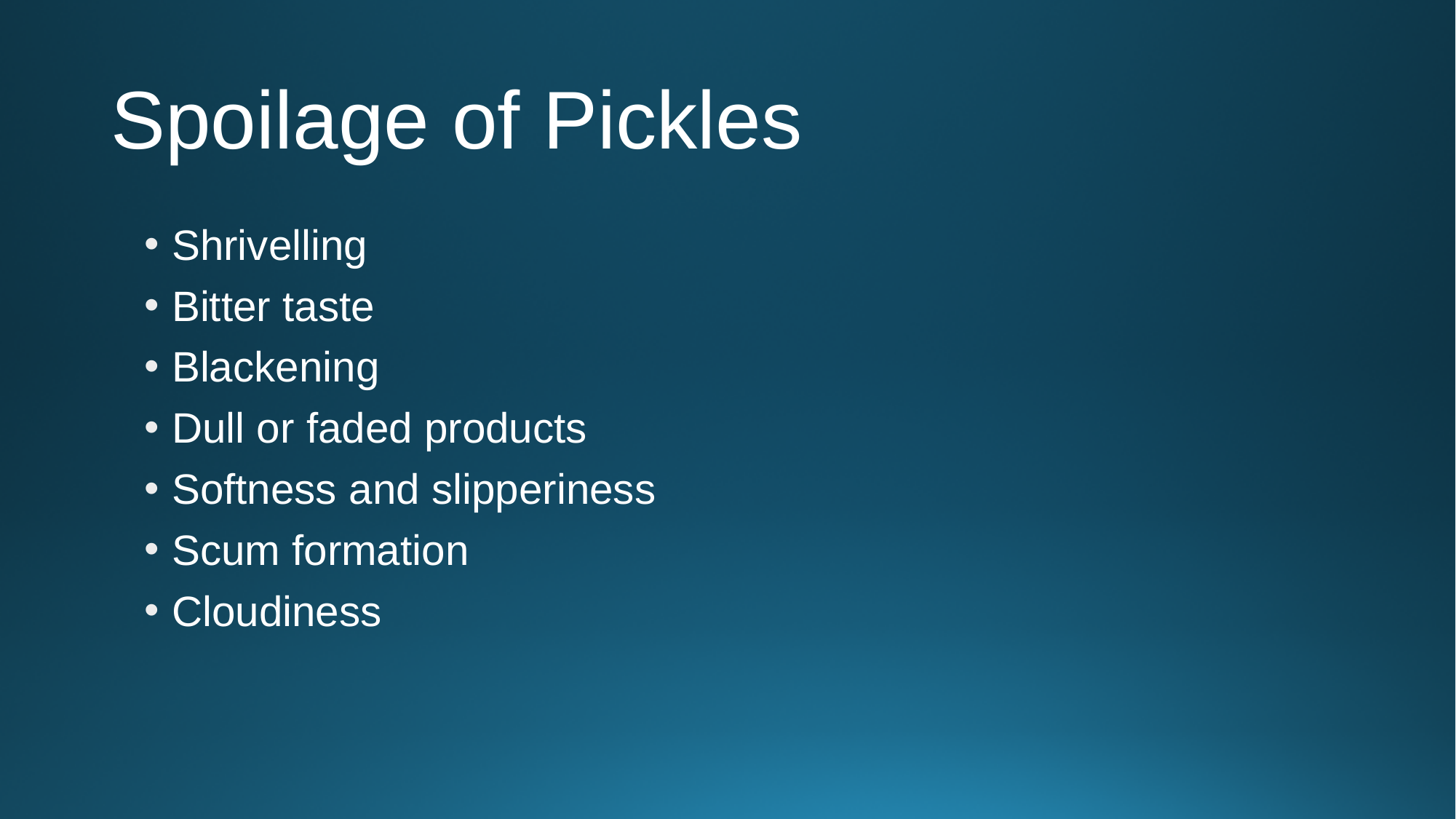

# Spoilage of Pickles
Shrivelling
Bitter taste
Blackening
Dull or faded products
Softness and slipperiness
Scum formation
Cloudiness